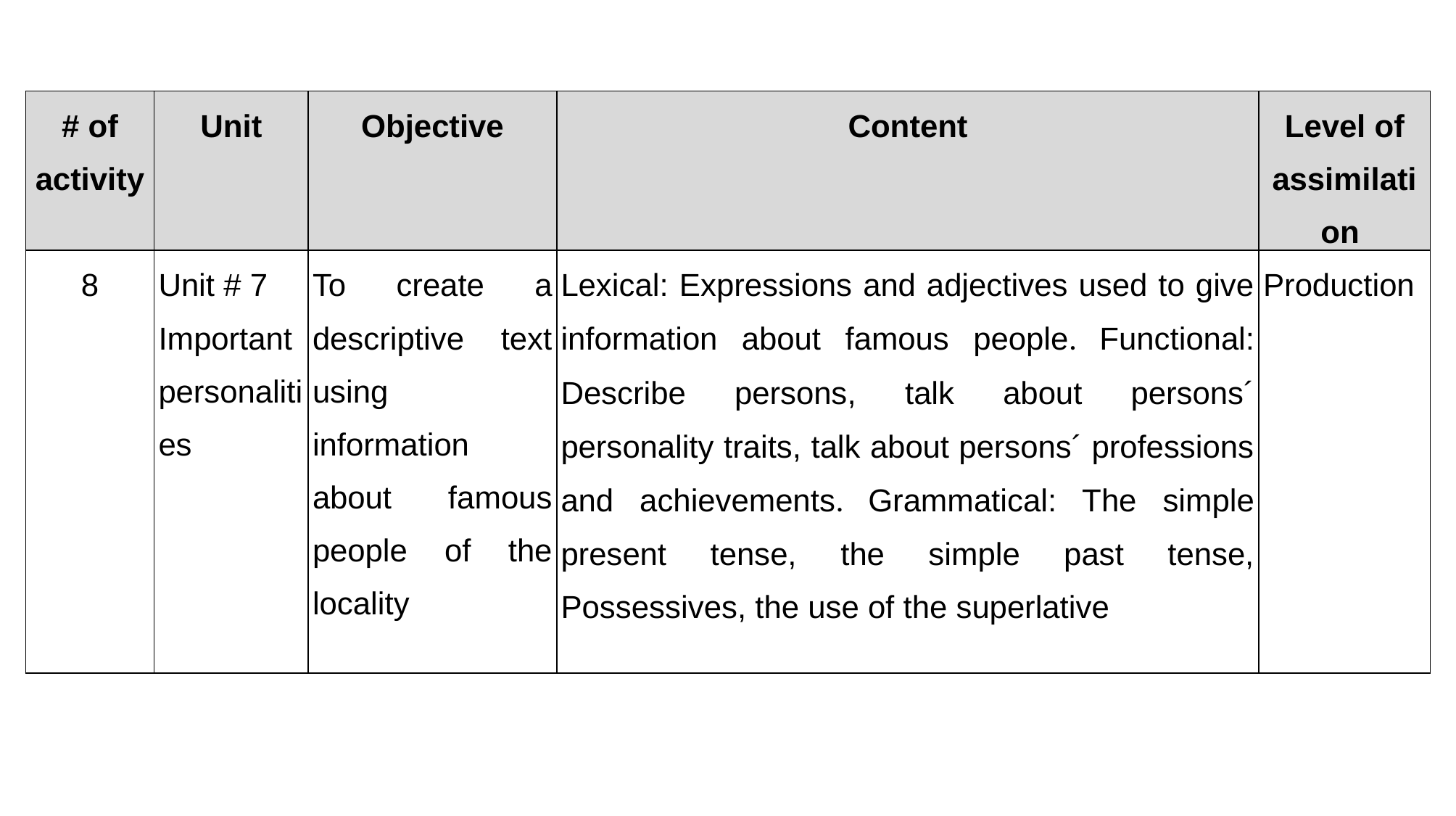

| # of activity | Unit | Objective | Content | Level of assimilation |
| --- | --- | --- | --- | --- |
| 8 | Unit # 7 Important personalities | To create a descriptive text using information about famous people of the locality | Lexical: Expressions and adjectives used to give information about famous people. Functional: Describe persons, talk about persons´ personality traits, talk about persons´ professions and achievements. Grammatical: The simple present tense, the simple past tense, Possessives, the use of the superlative | Production |